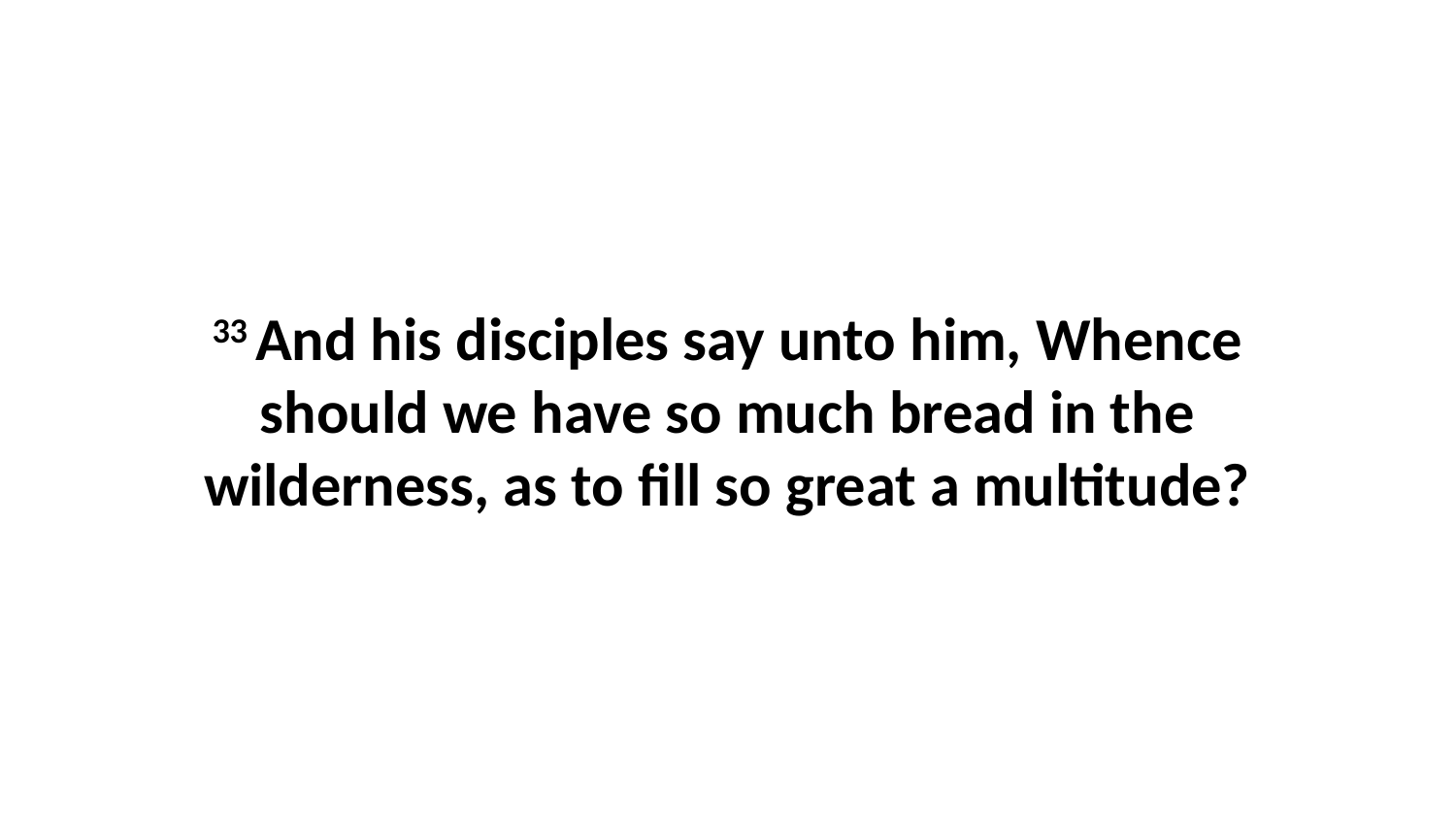

33 And his disciples say unto him, Whence should we have so much bread in the wilderness, as to fill so great a multitude?